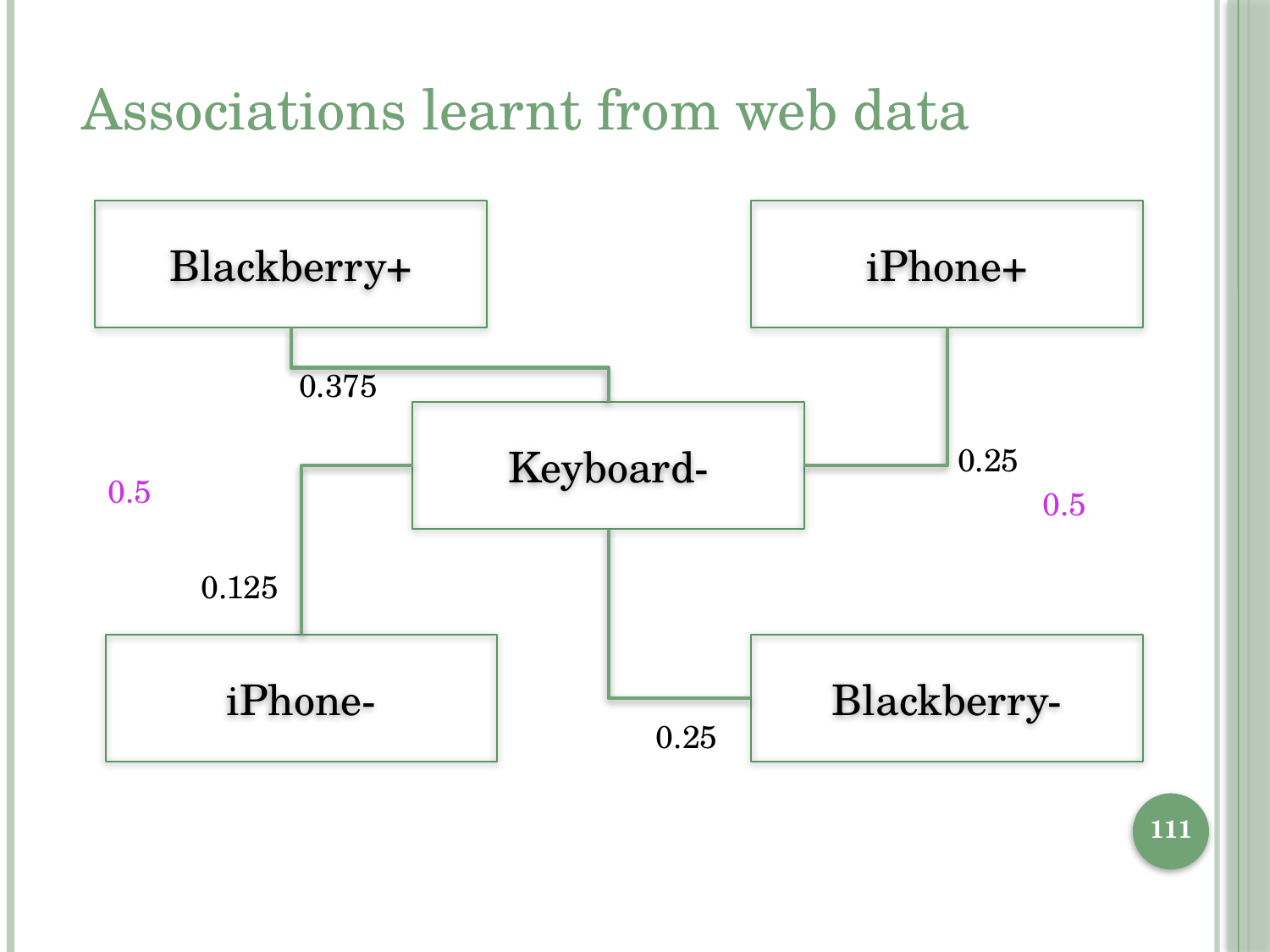

Associations learnt from web data
Blackberry+
iPhone+
0.375
Keyboard-
0.25
0.5
0.5
0.125
iPhone-
Blackberry-
0.25

111